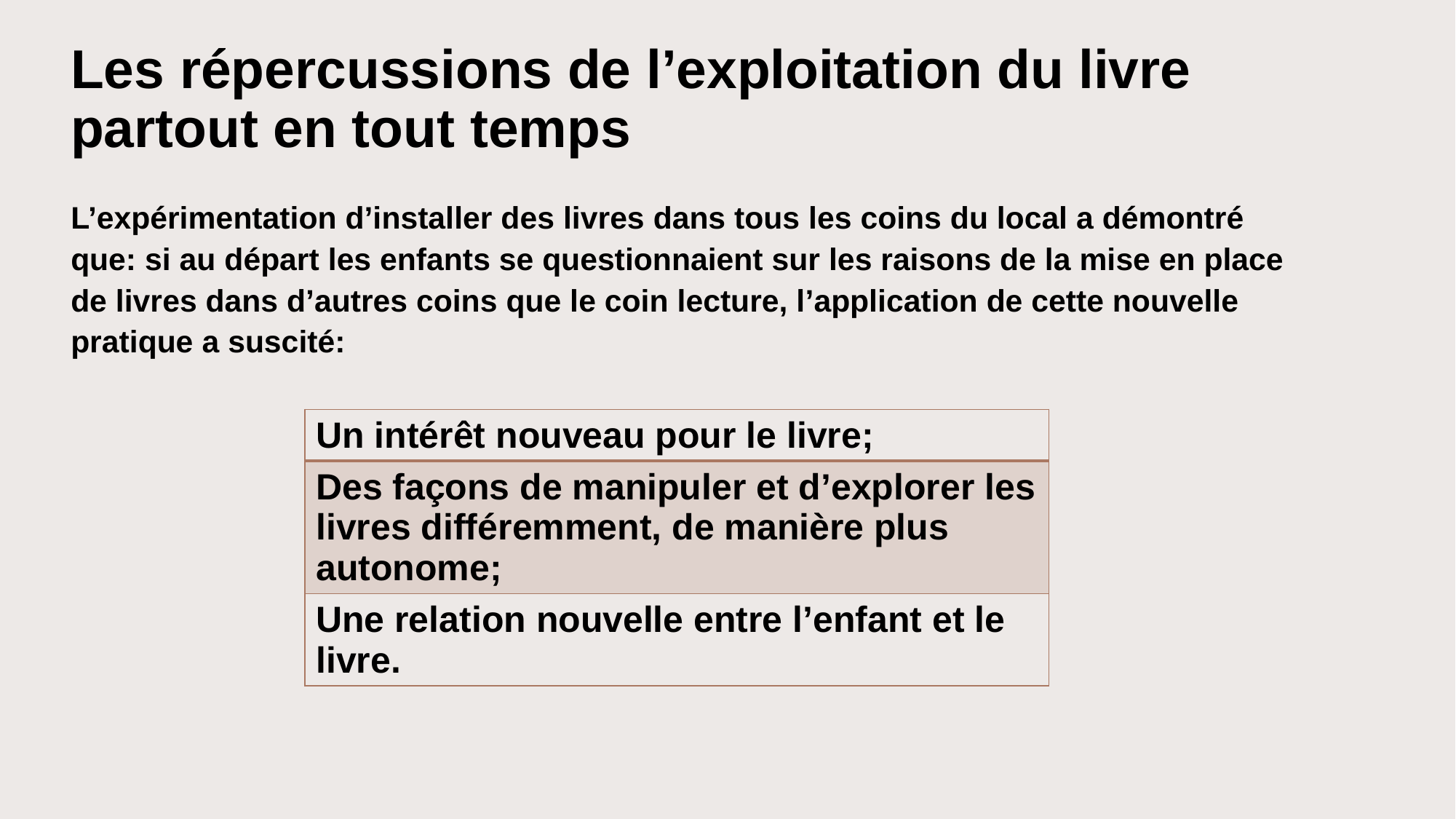

# Les répercussions de l’exploitation du livre partout en tout temps
L’expérimentation d’installer des livres dans tous les coins du local a démontré que: si au départ les enfants se questionnaient sur les raisons de la mise en place de livres dans d’autres coins que le coin lecture, l’application de cette nouvelle pratique a suscité:

| Un intérêt nouveau pour le livre; |
| --- |
| Des façons de manipuler et d’explorer les livres différemment, de manière plus autonome; |
| Une relation nouvelle entre l’enfant et le livre. |